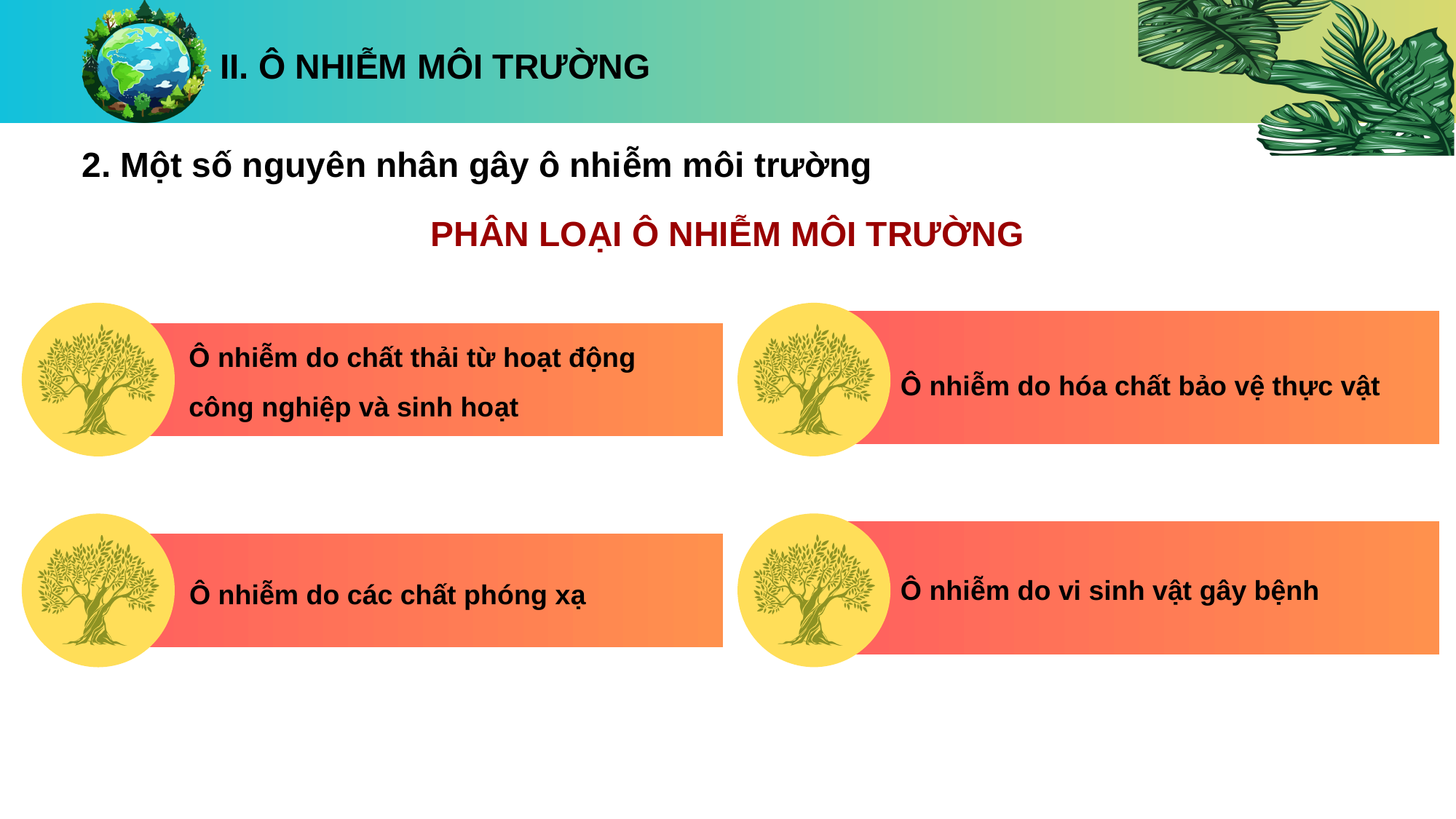

II. Ô NHIỄM MÔI TRƯỜNG

2. Một số nguyên nhân gây ô nhiễm môi trường
PHÂN LOẠI Ô NHIỄM MÔI TRƯỜNG

Ô nhiễm do chất thải từ hoạt động công nghiệp và sinh hoạt

Ô nhiễm do hóa chất bảo vệ thực vật

Ô nhiễm do vi sinh vật gây bệnh

Ô nhiễm do các chất phóng xạ